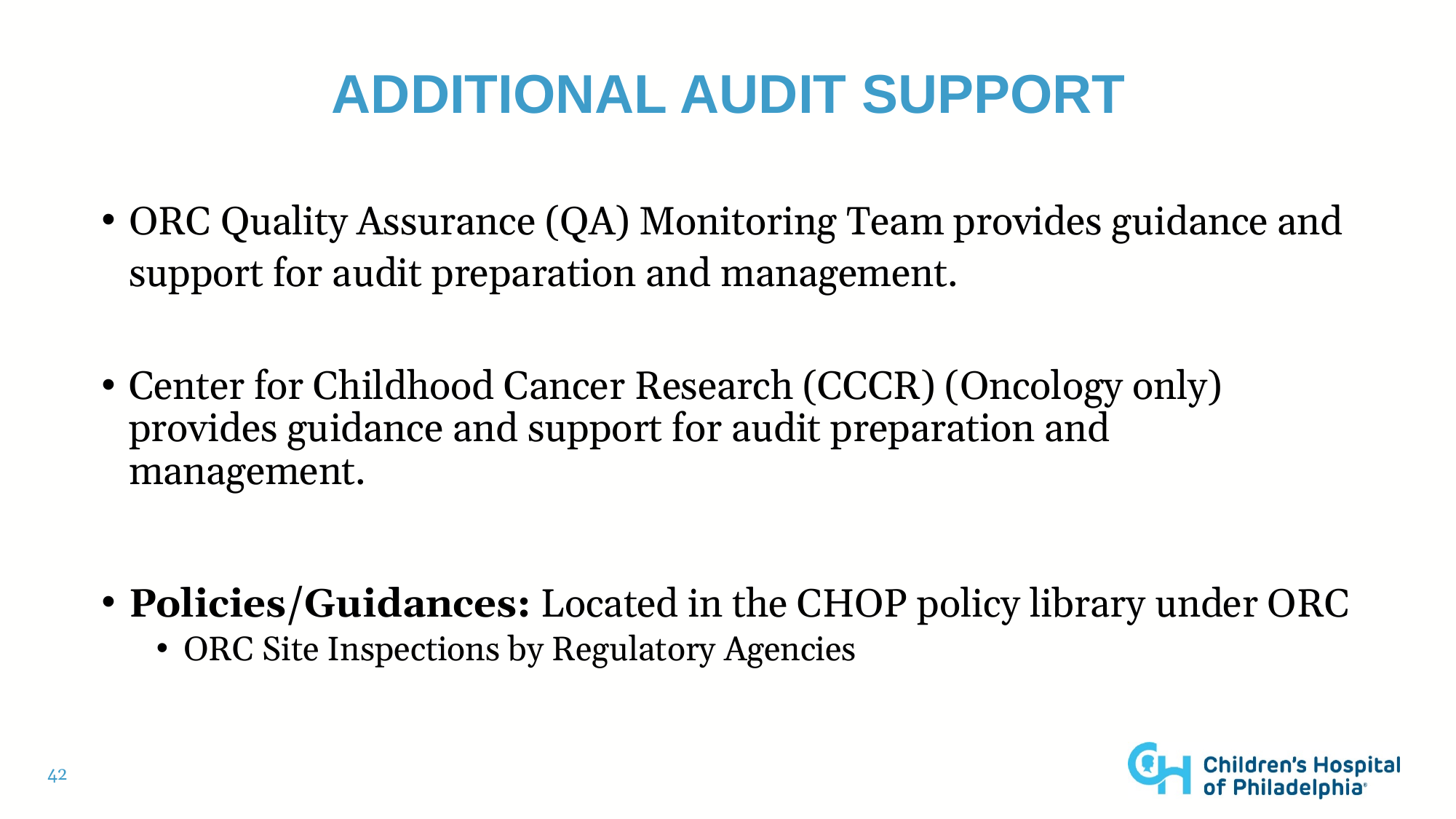

# Additional audit support
ORC Quality Assurance (QA) Monitoring Team provides guidance and support for audit preparation and management.

Center for Childhood Cancer Research (CCCR) (Oncology only) provides guidance and support for audit preparation and management.

Policies/Guidances: Located in the CHOP policy library under ORC
ORC Site Inspections by Regulatory Agencies